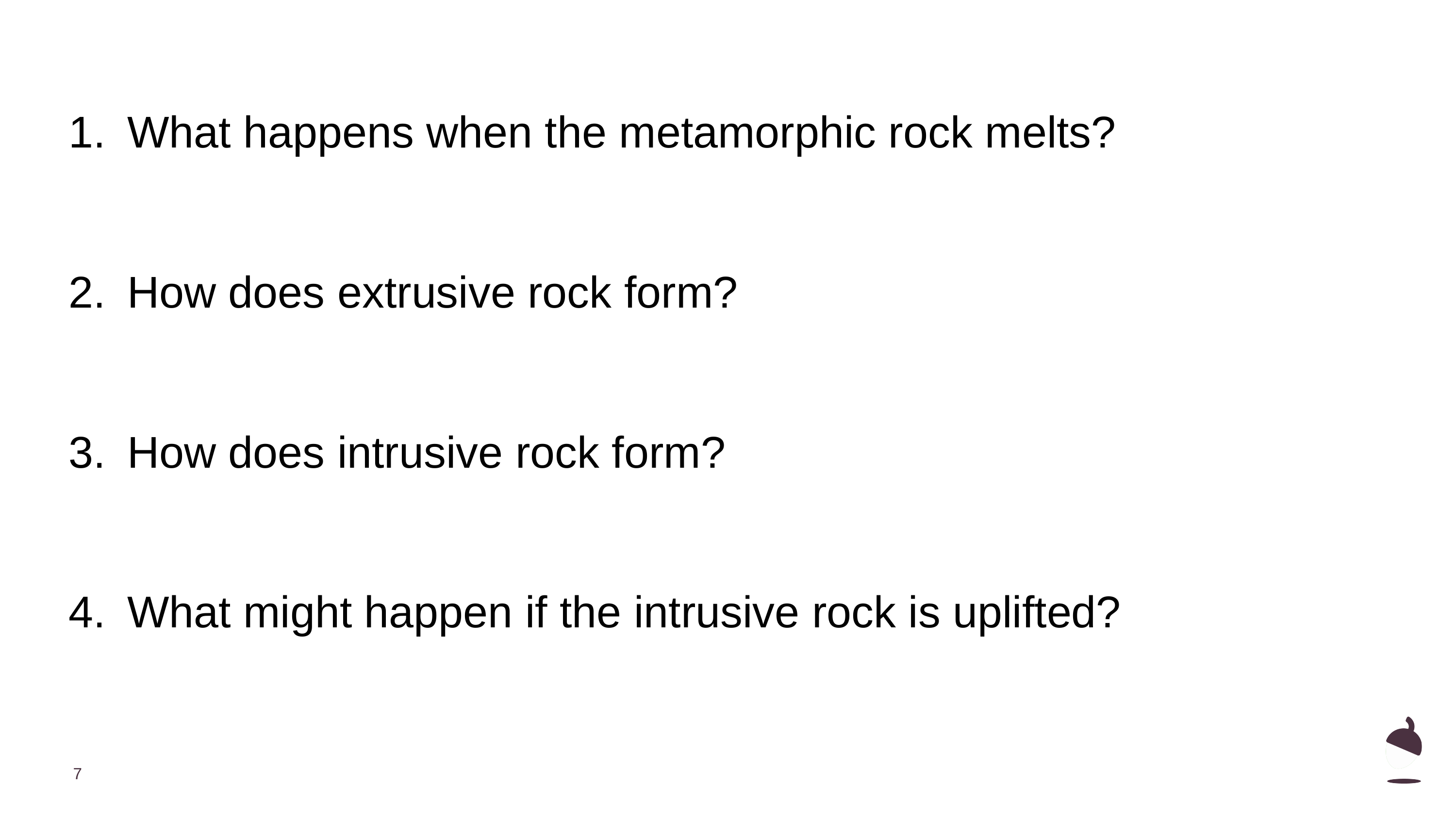

What happens when the metamorphic rock melts?

How does extrusive rock form?

How does intrusive rock form?

What might happen if the intrusive rock is uplifted?
7